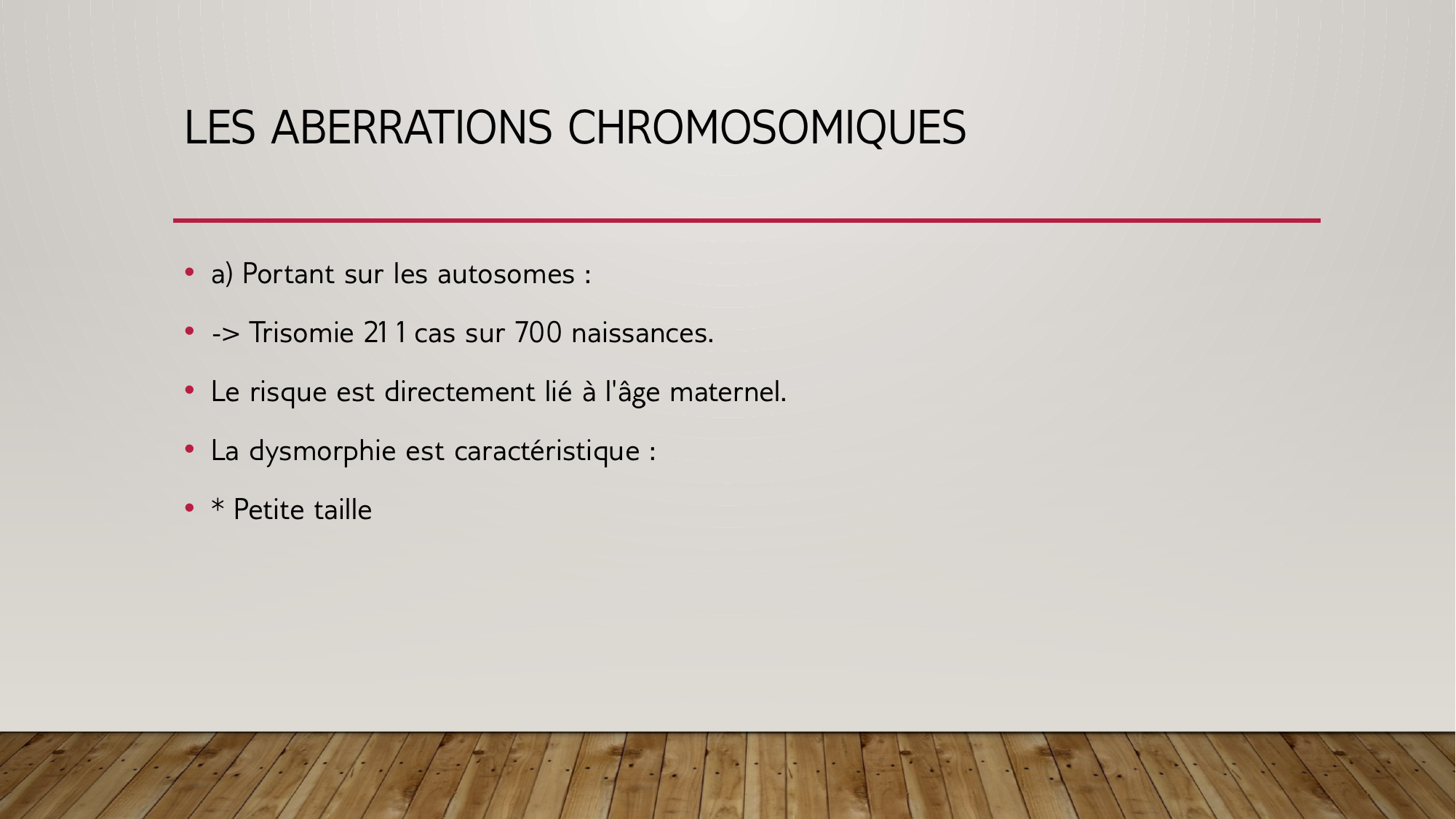

# Les aberrations chromosomiques
a) Portant sur les autosomes :
-> Trisomie 21 1 cas sur 700 naissances.
Le risque est directement lié à l'âge maternel.
La dysmorphie est caractéristique :
* Petite taille